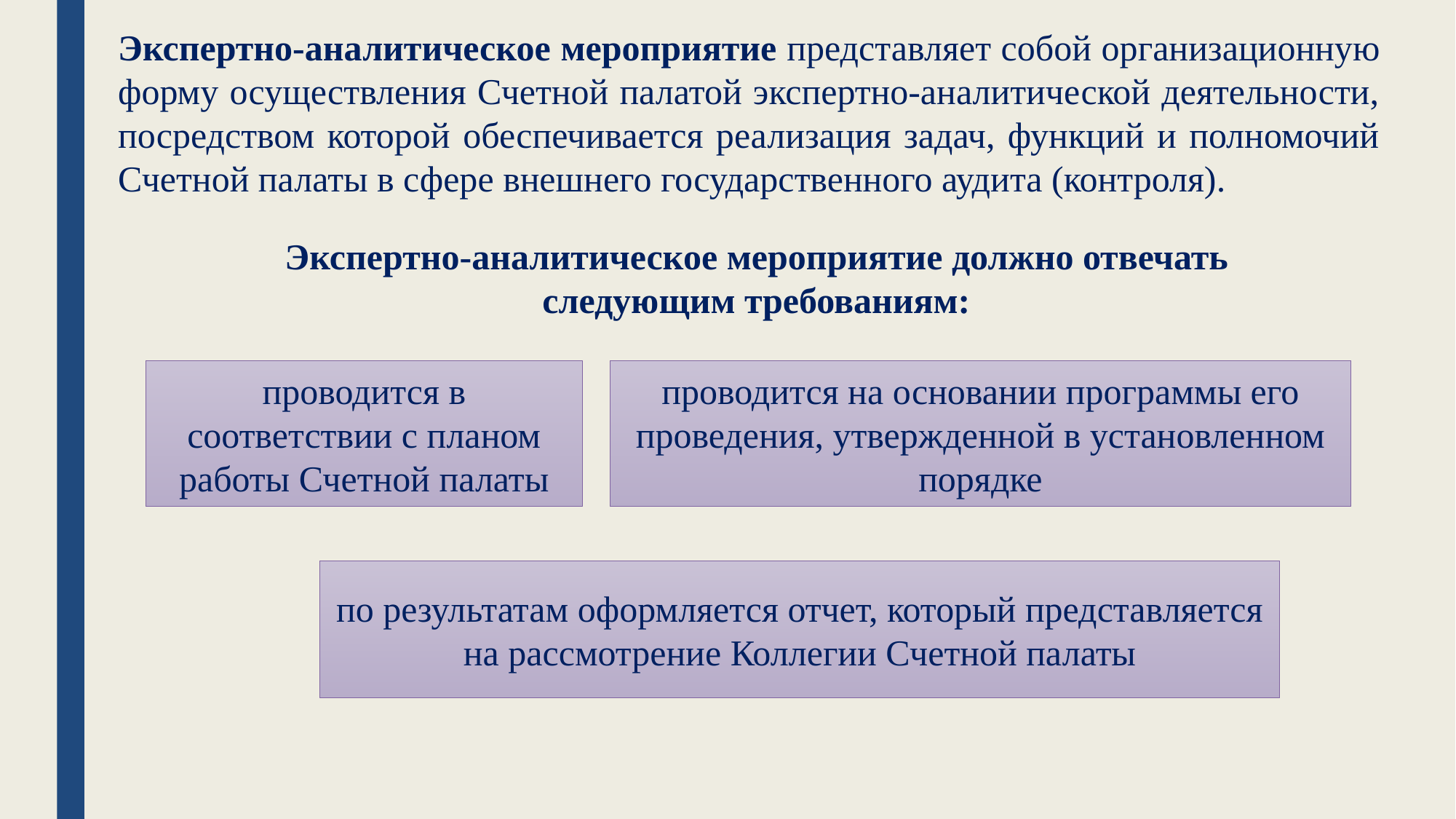

Экспертно-аналитическое мероприятие представляет собой организационную форму осуществления Счетной палатой экспертно-аналитической деятельности, посредством которой обеспечивается реализация задач, функций и полномочий Счетной палаты в сфере внешнего государственного аудита (контроля).
Экспертно-аналитическое мероприятие должно отвечать следующим требованиям:
проводится в соответствии с планом работы Счетной палаты
проводится на основании программы его проведения, утвержденной в установленном порядке
по результатам оформляется отчет, который представляется на рассмотрение Коллегии Счетной палаты